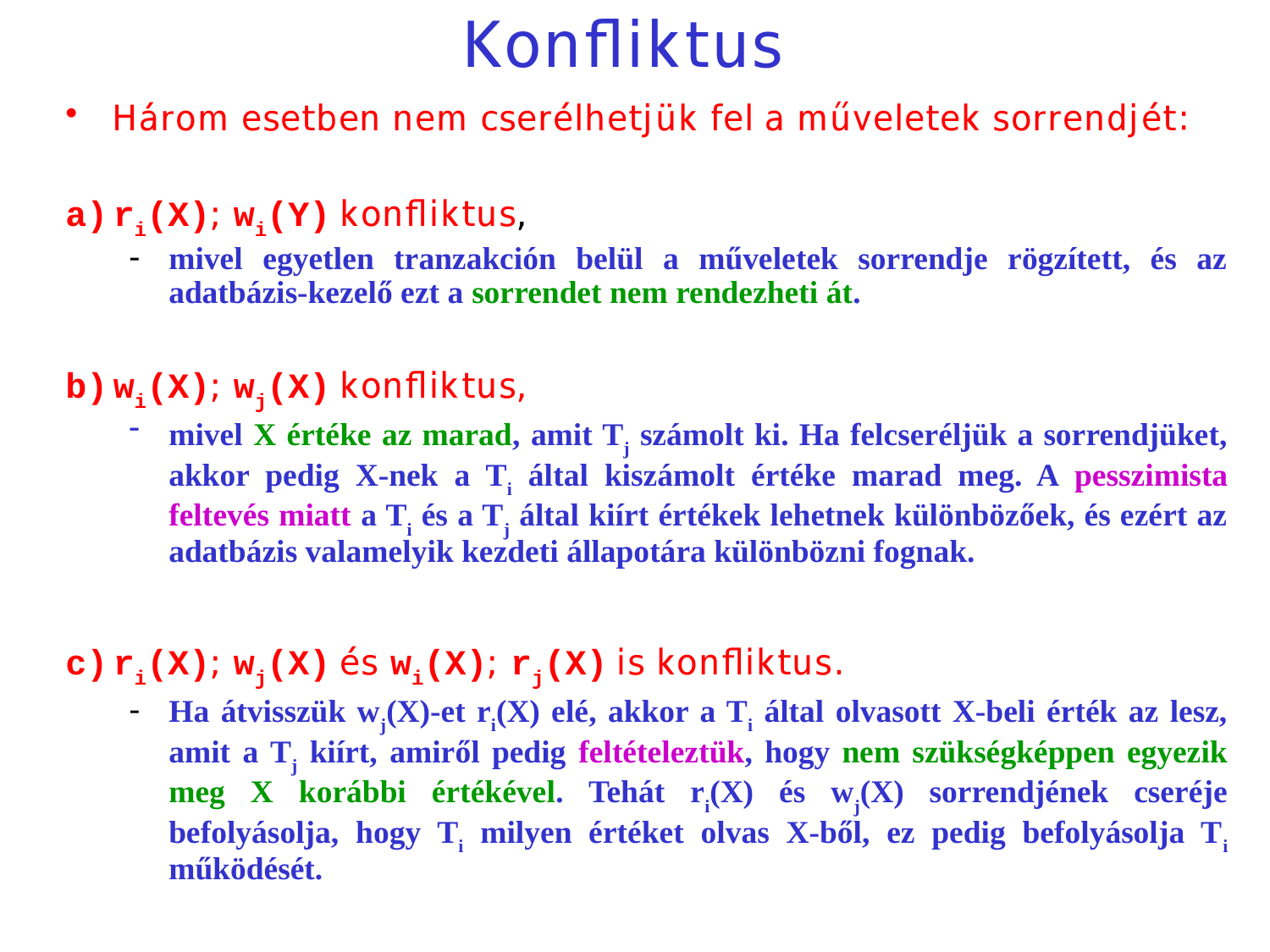

# Konfliktus
Három esetben nem cserélhetjük fel a műveletek sorrendjét:

ri(X); wi(Y) konfliktus,
-	mivel egyetlen tranzakción belül a műveletek sorrendje rögzített, és az adatbázis-kezelő ezt a sorrendet nem rendezheti át.

wi(X); wj(X) konfliktus,
mivel X értéke az marad, amit Tj számolt ki. Ha felcseréljük a sorrendjüket, akkor pedig X-nek a Ti által kiszámolt értéke marad meg. A pesszimista feltevés miatt a Ti és a Tj által kiírt értékek lehetnek különbözőek, és ezért az adatbázis valamelyik kezdeti állapotára különbözni fognak.

ri(X); wj(X) és wi(X); rj(X) is konfliktus.
-	Ha átvisszük wj(X)-et ri(X) elé, akkor a Ti által olvasott X-beli érték az lesz, amit a Tj kiírt, amiről pedig feltételeztük, hogy nem szükségképpen egyezik meg X korábbi értékével. Tehát ri(X) és wj(X) sorrendjének cseréje befolyásolja, hogy Ti milyen értéket olvas X-ből, ez pedig befolyásolja Ti működését.